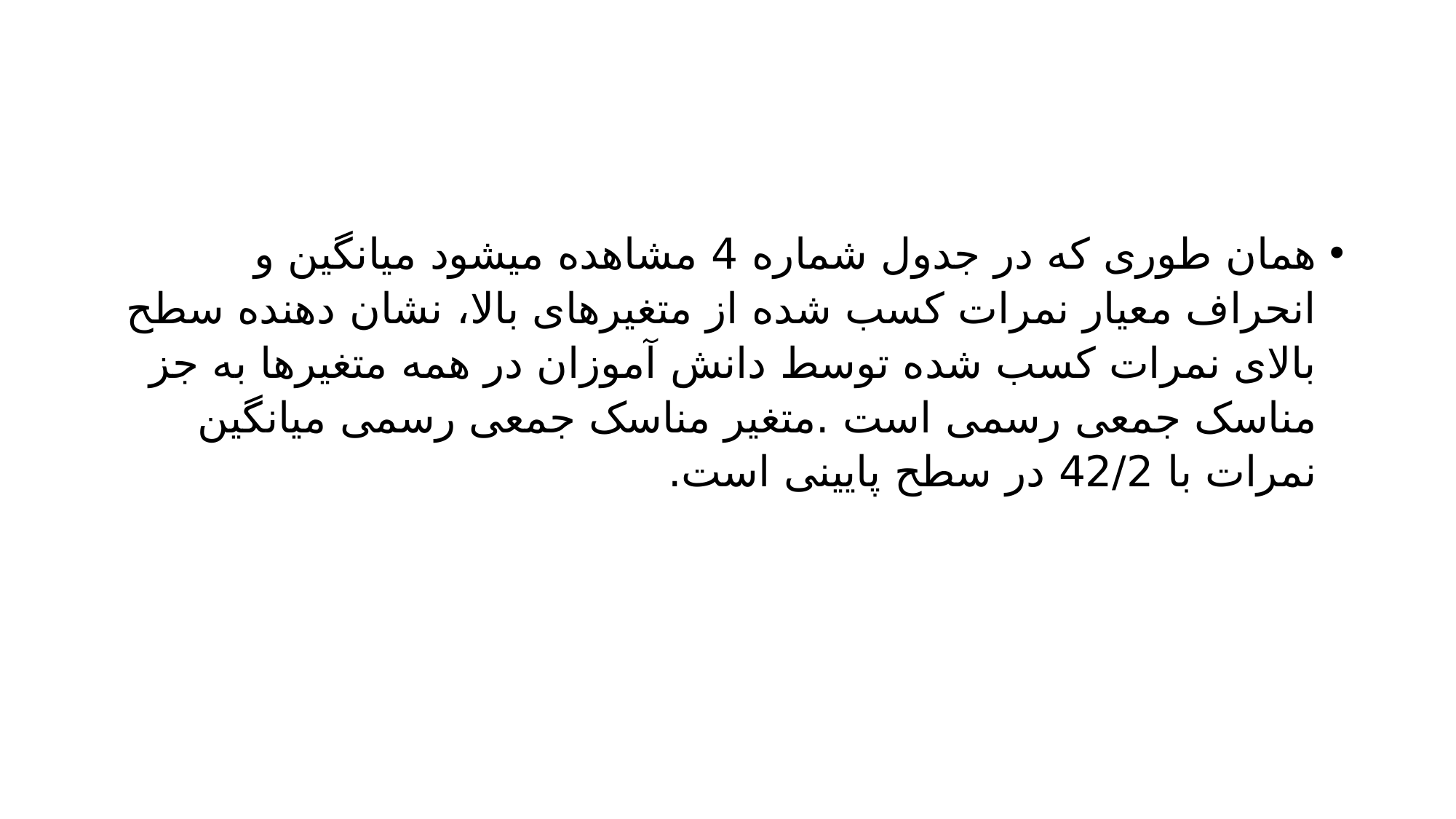

#
همان طوری که در جدول شماره 4 مشاهده میشود میانگین و انحراف معیار نمرات کسب شده از متغیرهای بالا، نشان دهنده سطح بالای نمرات کسب شده توسط دانش آموزان در همه متغیرها به جز مناسک جمعی رسمی است .متغیر مناسک جمعی رسمی میانگین نمرات با 42/2 در سطح پایینی است.